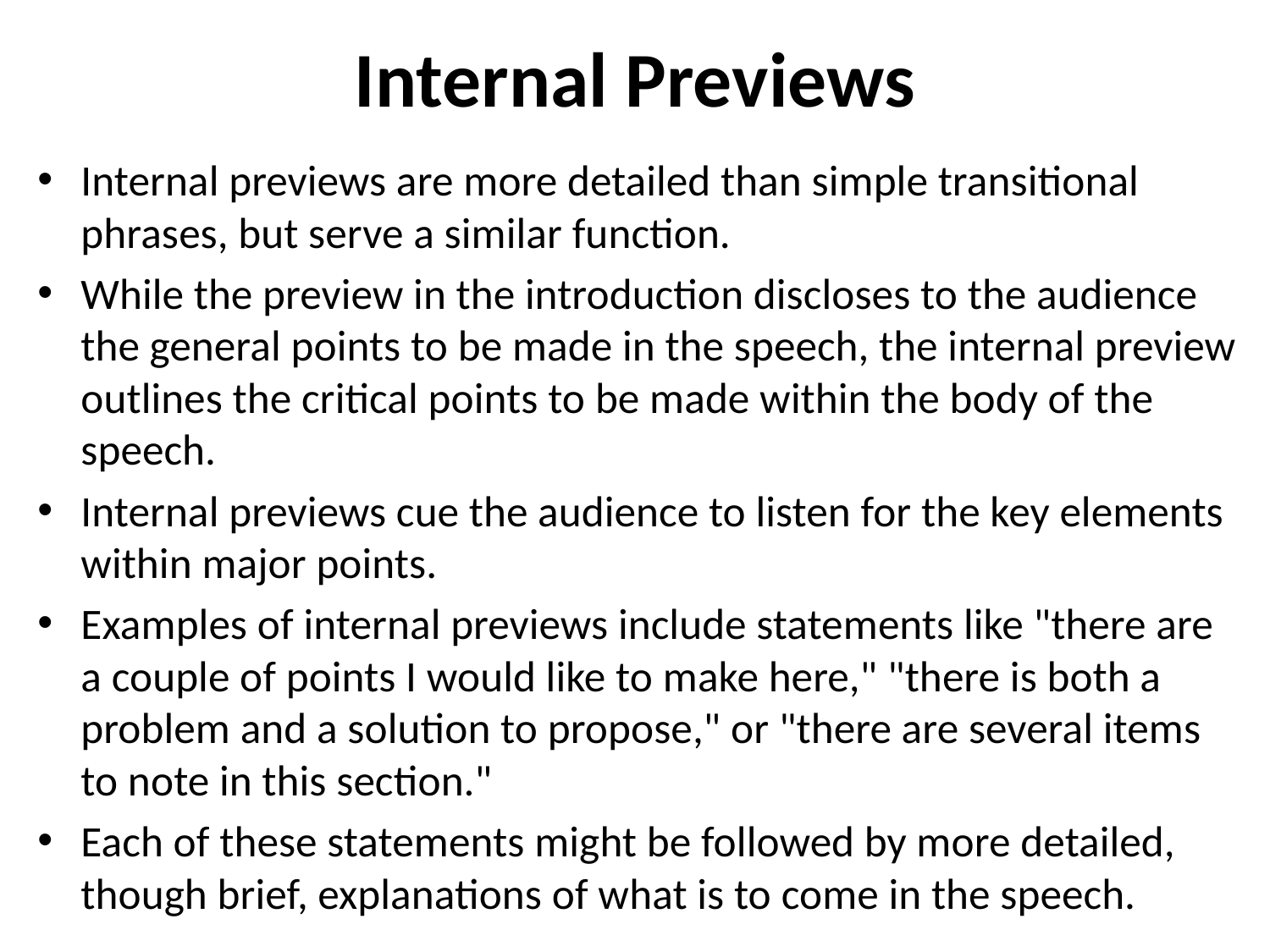

# Internal Previews
Internal previews are more detailed than simple transitional phrases, but serve a similar function.
While the preview in the introduction discloses to the audience the general points to be made in the speech, the internal preview outlines the critical points to be made within the body of the speech.
Internal previews cue the audience to listen for the key elements within major points.
Examples of internal previews include statements like "there are a couple of points I would like to make here," "there is both a problem and a solution to propose," or "there are several items to note in this section."
Each of these statements might be followed by more detailed, though brief, explanations of what is to come in the speech.